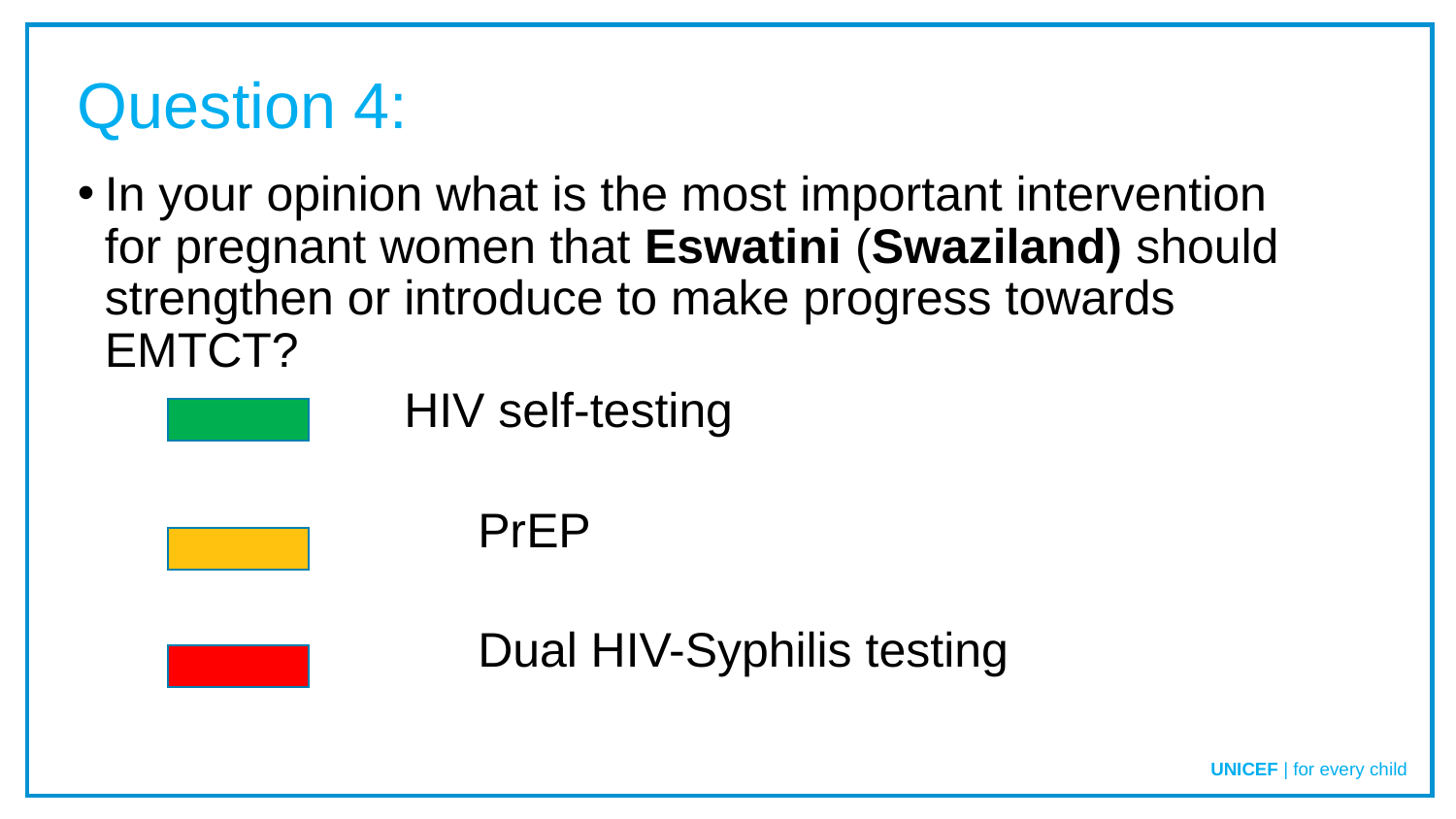

Question 4:
In your opinion what is the most important intervention for pregnant women that Eswatini (Swaziland) should strengthen or introduce to make progress towards EMTCT?
                HIV self-testing

		PrEP

		Dual HIV-Syphilis testing

UNICEF | for every child